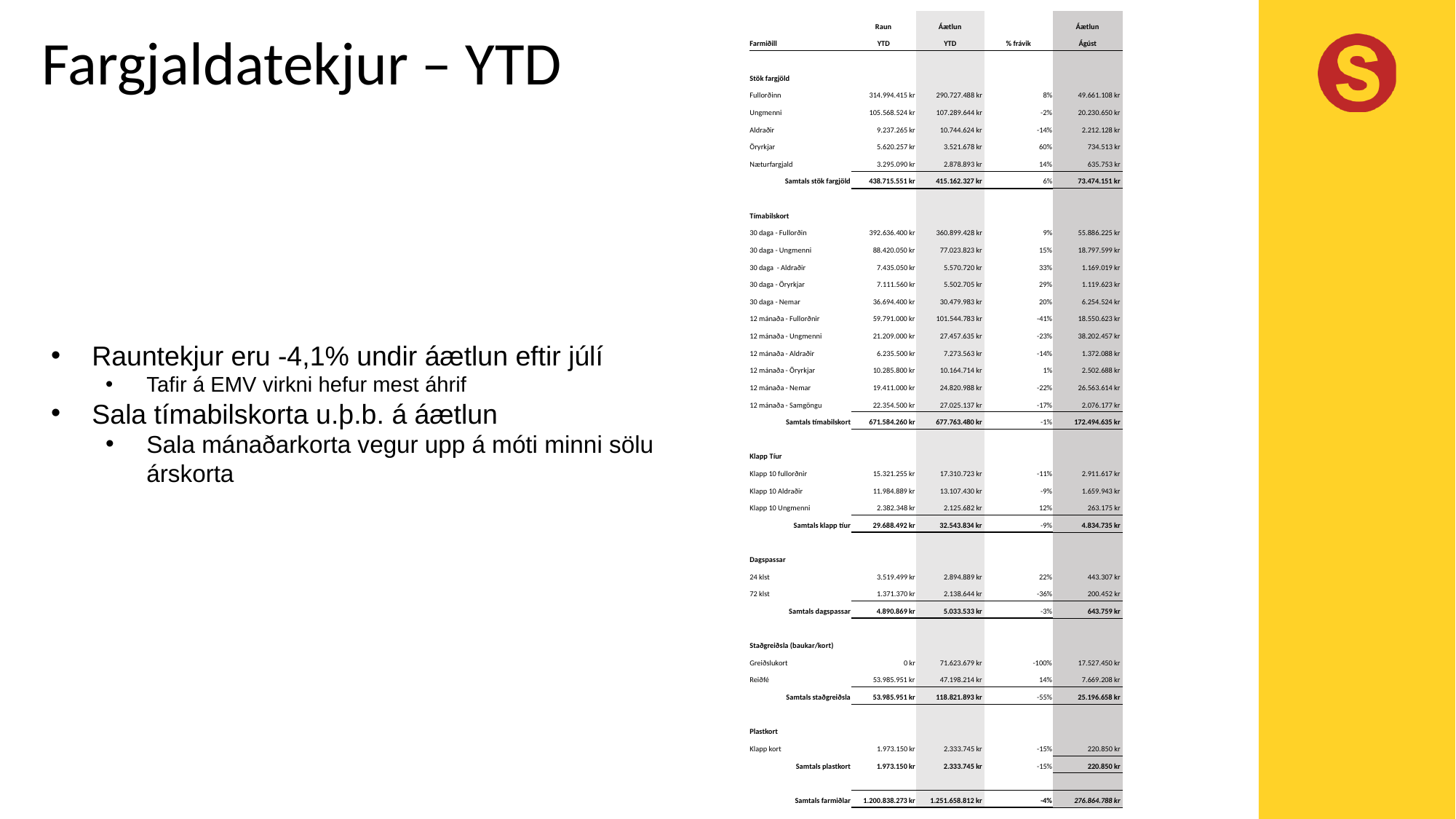

# Fargjaldatekjur – YTD
|  | Raun | Áætlun |  | Áætlun |
| --- | --- | --- | --- | --- |
| Farmiðill | YTD | YTD | % frávik | Ágúst |
|  |  |  |  |  |
| Stök fargjöld |  |  |  |  |
| Fullorðinn | 314.994.415 kr | 290.727.488 kr | 8% | 49.661.108 kr |
| Ungmenni | 105.568.524 kr | 107.289.644 kr | -2% | 20.230.650 kr |
| Aldraðir | 9.237.265 kr | 10.744.624 kr | -14% | 2.212.128 kr |
| Öryrkjar | 5.620.257 kr | 3.521.678 kr | 60% | 734.513 kr |
| Næturfargjald | 3.295.090 kr | 2.878.893 kr | 14% | 635.753 kr |
| Samtals stök fargjöld | 438.715.551 kr | 415.162.327 kr | 6% | 73.474.151 kr |
|  |  |  |  |  |
| Tímabilskort |  |  |  |  |
| 30 daga - Fullorðin | 392.636.400 kr | 360.899.428 kr | 9% | 55.886.225 kr |
| 30 daga - Ungmenni | 88.420.050 kr | 77.023.823 kr | 15% | 18.797.599 kr |
| 30 daga - Aldraðir | 7.435.050 kr | 5.570.720 kr | 33% | 1.169.019 kr |
| 30 daga - Öryrkjar | 7.111.560 kr | 5.502.705 kr | 29% | 1.119.623 kr |
| 30 daga - Nemar | 36.694.400 kr | 30.479.983 kr | 20% | 6.254.524 kr |
| 12 mánaða - Fullorðnir | 59.791.000 kr | 101.544.783 kr | -41% | 18.550.623 kr |
| 12 mánaða - Ungmenni | 21.209.000 kr | 27.457.635 kr | -23% | 38.202.457 kr |
| 12 mánaða - Aldraðir | 6.235.500 kr | 7.273.563 kr | -14% | 1.372.088 kr |
| 12 mánaða - Öryrkjar | 10.285.800 kr | 10.164.714 kr | 1% | 2.502.688 kr |
| 12 mánaða - Nemar | 19.411.000 kr | 24.820.988 kr | -22% | 26.563.614 kr |
| 12 mánaða - Samgöngu | 22.354.500 kr | 27.025.137 kr | -17% | 2.076.177 kr |
| Samtals tímabilskort | 671.584.260 kr | 677.763.480 kr | -1% | 172.494.635 kr |
|  |  |  |  |  |
| Klapp Tíur |  |  |  |  |
| Klapp 10 fullorðnir | 15.321.255 kr | 17.310.723 kr | -11% | 2.911.617 kr |
| Klapp 10 Aldraðir | 11.984.889 kr | 13.107.430 kr | -9% | 1.659.943 kr |
| Klapp 10 Ungmenni | 2.382.348 kr | 2.125.682 kr | 12% | 263.175 kr |
| Samtals klapp tíur | 29.688.492 kr | 32.543.834 kr | -9% | 4.834.735 kr |
|  |  |  |  |  |
| Dagspassar |  |  |  |  |
| 24 klst | 3.519.499 kr | 2.894.889 kr | 22% | 443.307 kr |
| 72 klst | 1.371.370 kr | 2.138.644 kr | -36% | 200.452 kr |
| Samtals dagspassar | 4.890.869 kr | 5.033.533 kr | -3% | 643.759 kr |
|  |  |  |  |  |
| Staðgreiðsla (baukar/kort) |  |  |  |  |
| Greiðslukort | 0 kr | 71.623.679 kr | -100% | 17.527.450 kr |
| Reiðfé | 53.985.951 kr | 47.198.214 kr | 14% | 7.669.208 kr |
| Samtals staðgreiðsla | 53.985.951 kr | 118.821.893 kr | -55% | 25.196.658 kr |
|  |  |  |  |  |
| Plastkort |  |  |  |  |
| Klapp kort | 1.973.150 kr | 2.333.745 kr | -15% | 220.850 kr |
| Samtals plastkort | 1.973.150 kr | 2.333.745 kr | -15% | 220.850 kr |
|  |  |  |  |  |
| Samtals farmiðlar | 1.200.838.273 kr | 1.251.658.812 kr | -4% | 276.864.788 kr |
Rauntekjur eru -4,1% undir áætlun eftir júlí
Tafir á EMV virkni hefur mest áhrif
Sala tímabilskorta u.þ.b. á áætlun
Sala mánaðarkorta vegur upp á móti minni sölu árskorta